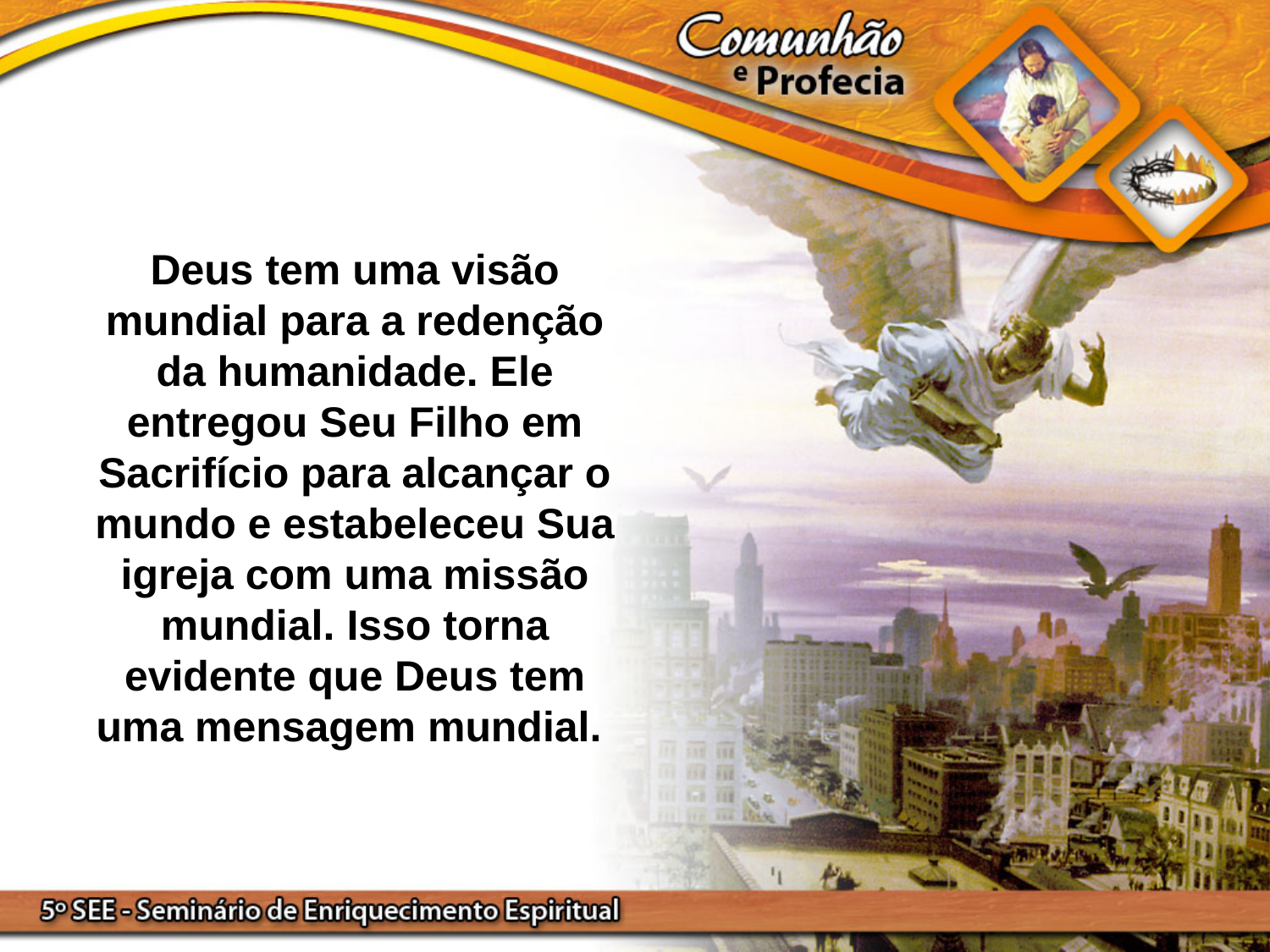

Deus tem uma visão mundial para a redenção da humanidade. Ele entregou Seu Filho em Sacrifício para alcançar o mundo e estabeleceu Sua igreja com uma missão mundial. Isso torna evidente que Deus tem uma mensagem mundial.